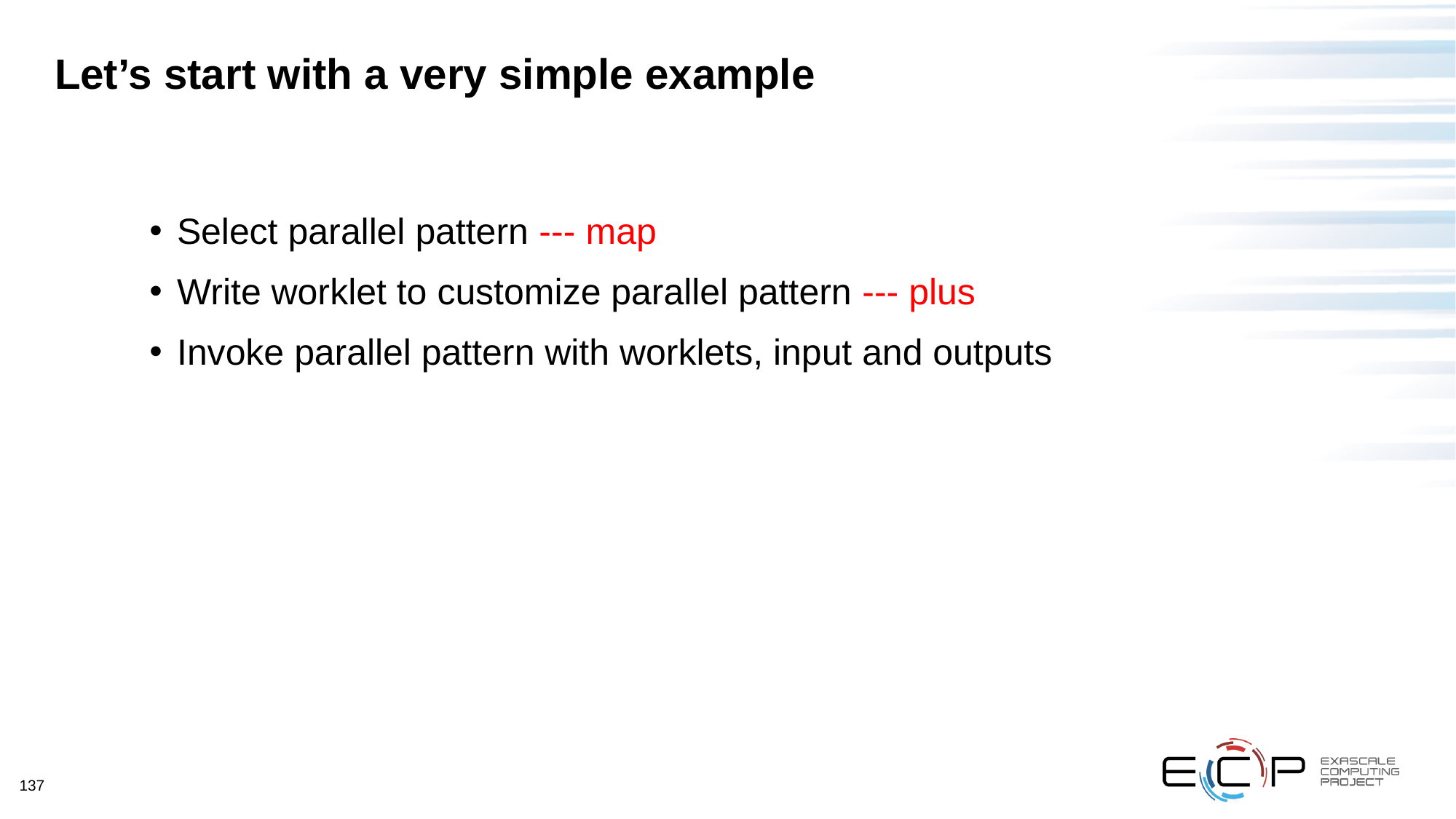

# Let’s start with a very simple example
Select parallel pattern --- map
Write worklet to customize parallel pattern --- plus
Invoke parallel pattern with worklets, input and outputs